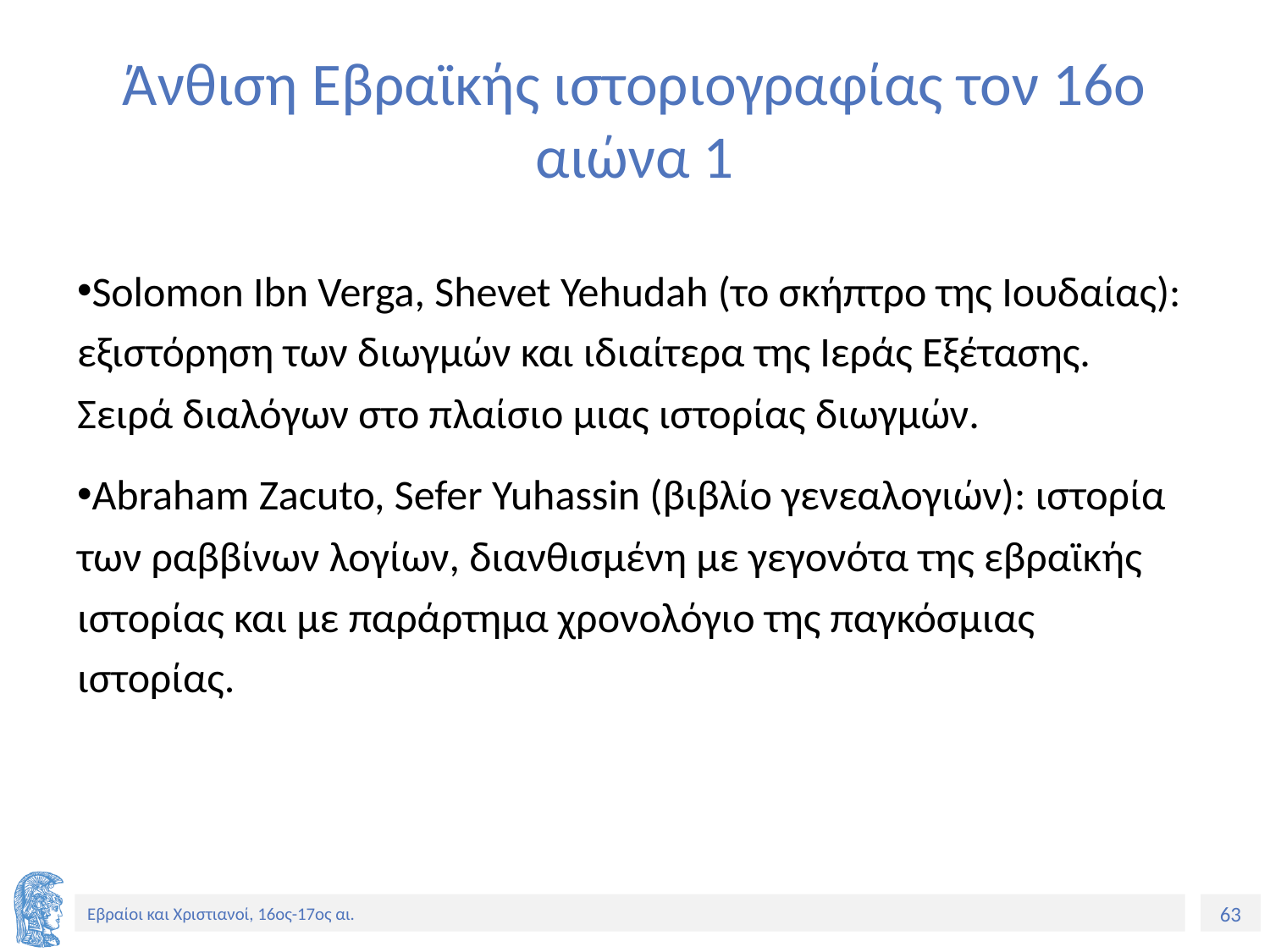

# Άνθιση Εβραϊκής ιστοριογραφίας τον 16ο αιώνα 1
Solomon Ibn Verga, Shevet Yehudah (το σκήπτρο της Ιουδαίας): εξιστόρηση των διωγμών και ιδιαίτερα της Ιεράς Εξέτασης. Σειρά διαλόγων στο πλαίσιο μιας ιστορίας διωγμών.
Αbraham Zacuto, Sefer Yuhassin (βιβλίο γενεαλογιών): ιστορία των ραββίνων λογίων, διανθισμένη με γεγονότα της εβραϊκής ιστορίας και με παράρτημα χρονολόγιο της παγκόσμιας ιστορίας.